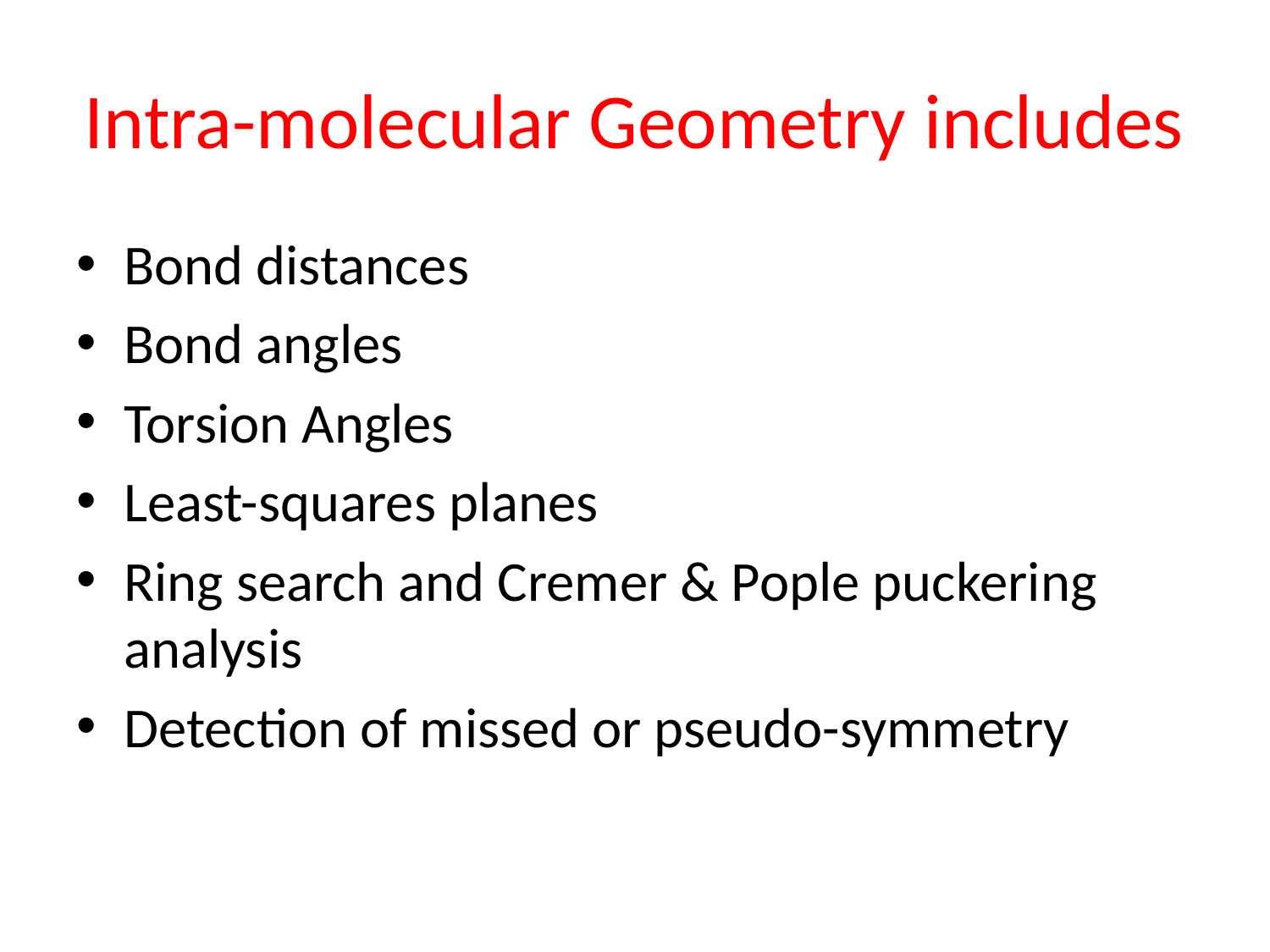

# Intra-molecular Geometry includes
Bond distances
Bond angles
Torsion Angles
Least-squares planes
Ring search and Cremer & Pople puckering analysis
Detection of missed or pseudo-symmetry